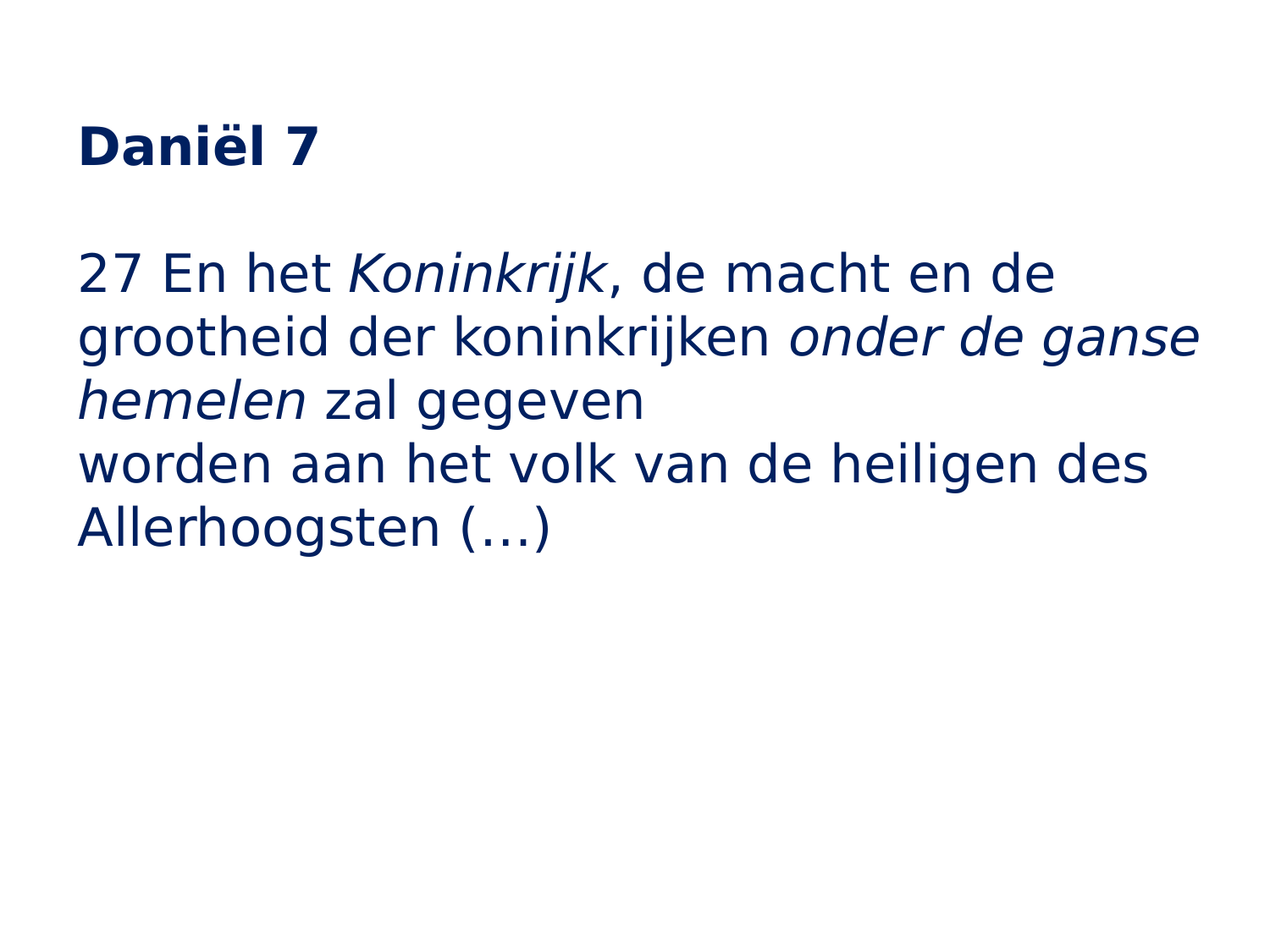

Daniël 7

27 En het Koninkrijk, de macht en de grootheid der koninkrijken onder de ganse hemelen zal gegeven
worden aan het volk van de heiligen des
Allerhoogsten (…)